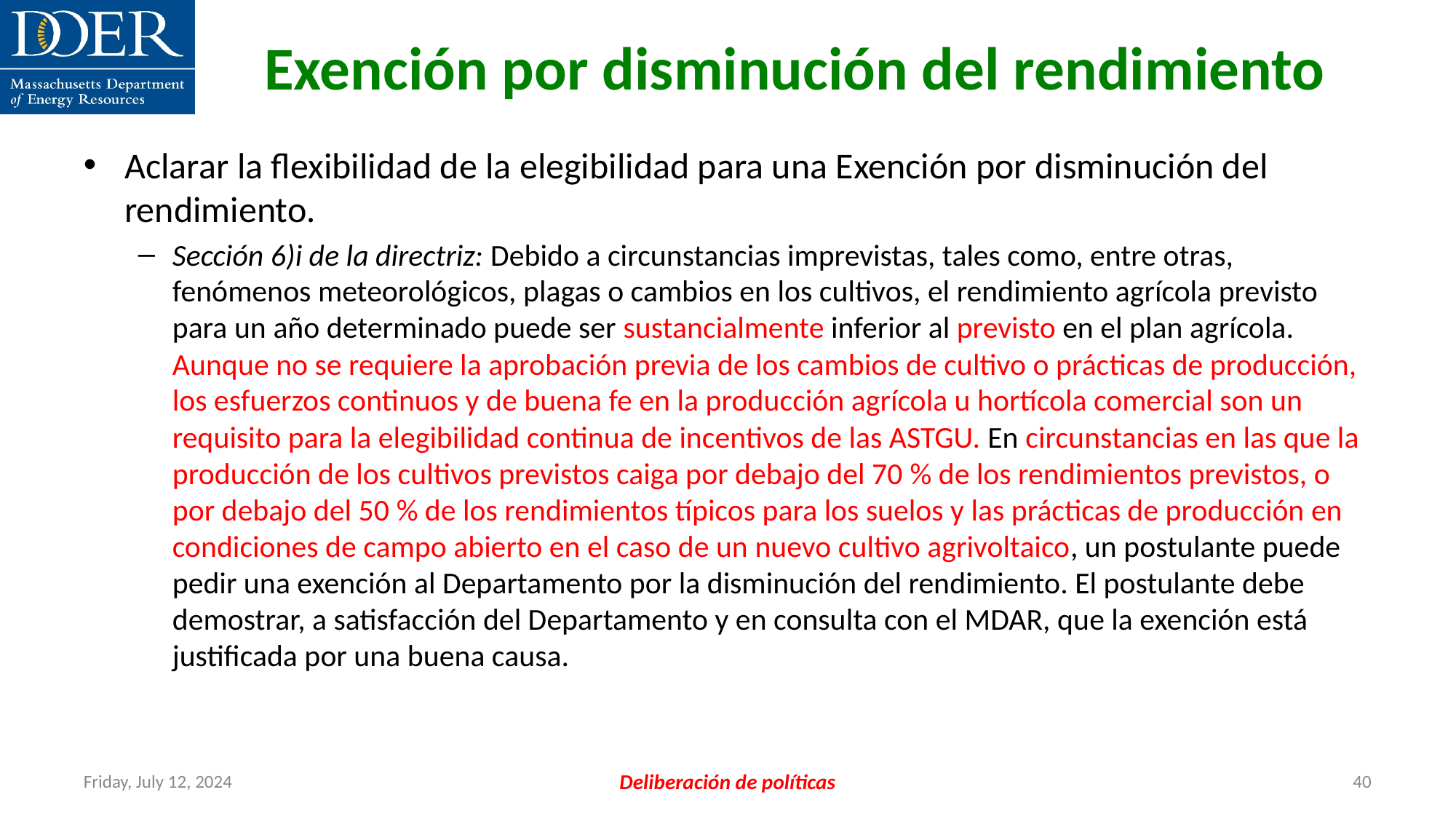

Aclarar la flexibilidad de la elegibilidad para una Exención por disminución del rendimiento.
Sección 6)i de la directriz: Debido a circunstancias imprevistas, tales como, entre otras, fenómenos meteorológicos, plagas o cambios en los cultivos, el rendimiento agrícola previsto para un año determinado puede ser sustancialmente inferior al previsto en el plan agrícola. Aunque no se requiere la aprobación previa de los cambios de cultivo o prácticas de producción, los esfuerzos continuos y de buena fe en la producción agrícola u hortícola comercial son un requisito para la elegibilidad continua de incentivos de las ASTGU. En circunstancias en las que la producción de los cultivos previstos caiga por debajo del 70 % de los rendimientos previstos, o por debajo del 50 % de los rendimientos típicos para los suelos y las prácticas de producción en condiciones de campo abierto en el caso de un nuevo cultivo agrivoltaico, un postulante puede pedir una exención al Departamento por la disminución del rendimiento. El postulante debe demostrar, a satisfacción del Departamento y en consulta con el MDAR, que la exención está justificada por una buena causa.
Exención por disminución del rendimiento
Friday, July 12, 2024
Deliberación de políticas
40